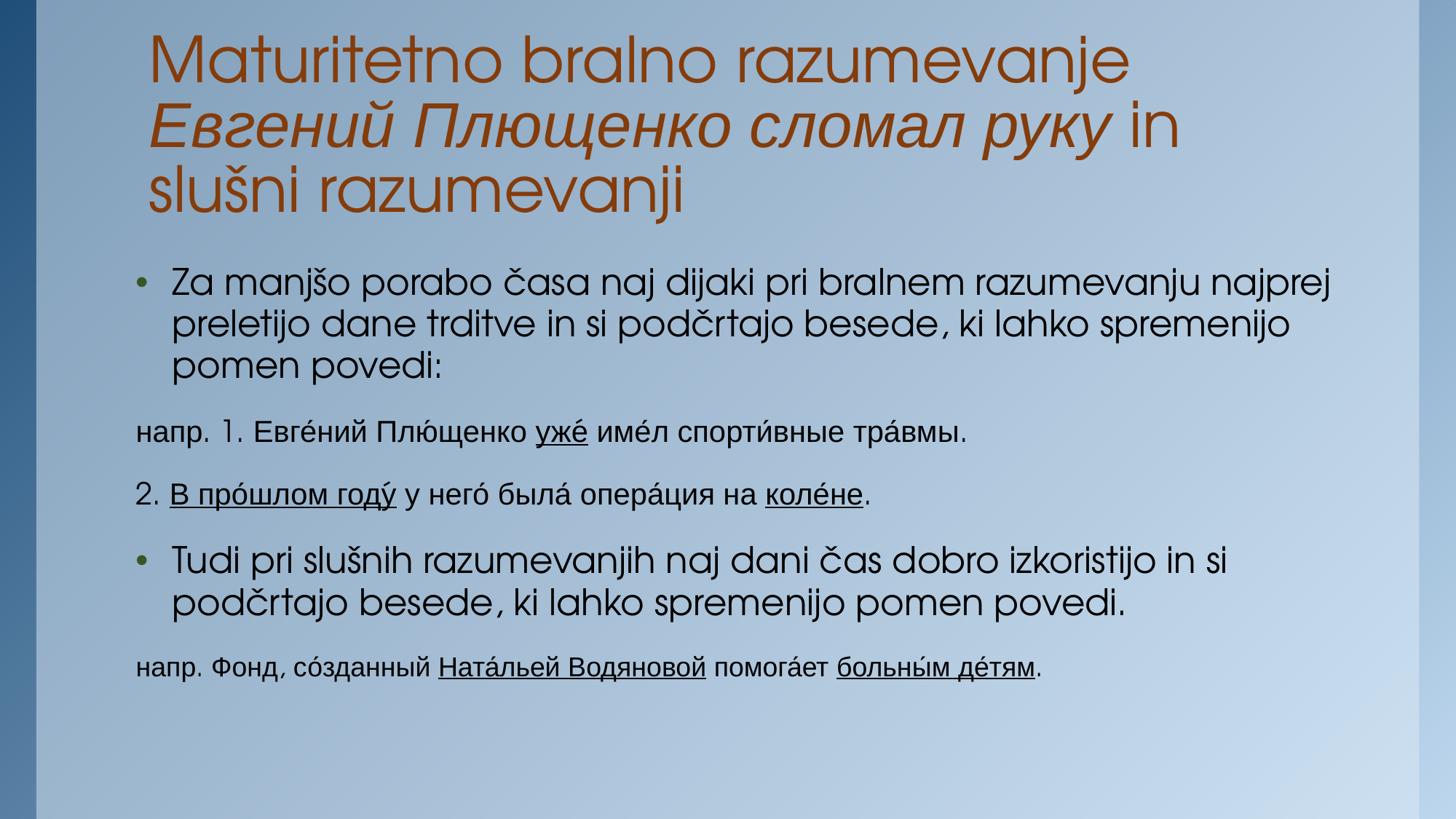

# Maturitetno bralno razumevanje Евгений Плющенко сломал руку in slušni razumevanji
Za manjšo porabo časa naj dijaki pri bralnem razumevanju najprej preletijo dane trditve in si podčrtajo besede, ki lahko spremenijo pomen povedi:
напр. 1. Евге́ний Плю́щенко уже́ име́л спорти́вные тра́вмы.
2. В про́шлом году́ у него́ была́ опера́ция на коле́не.
Tudi pri slušnih razumevanjih naj dani čas dobro izkoristijo in si podčrtajo besede, ki lahko spremenijo pomen povedi.
напр. Фонд, со́зданный Ната́льей Водяновой помога́ет больны́м де́тям.